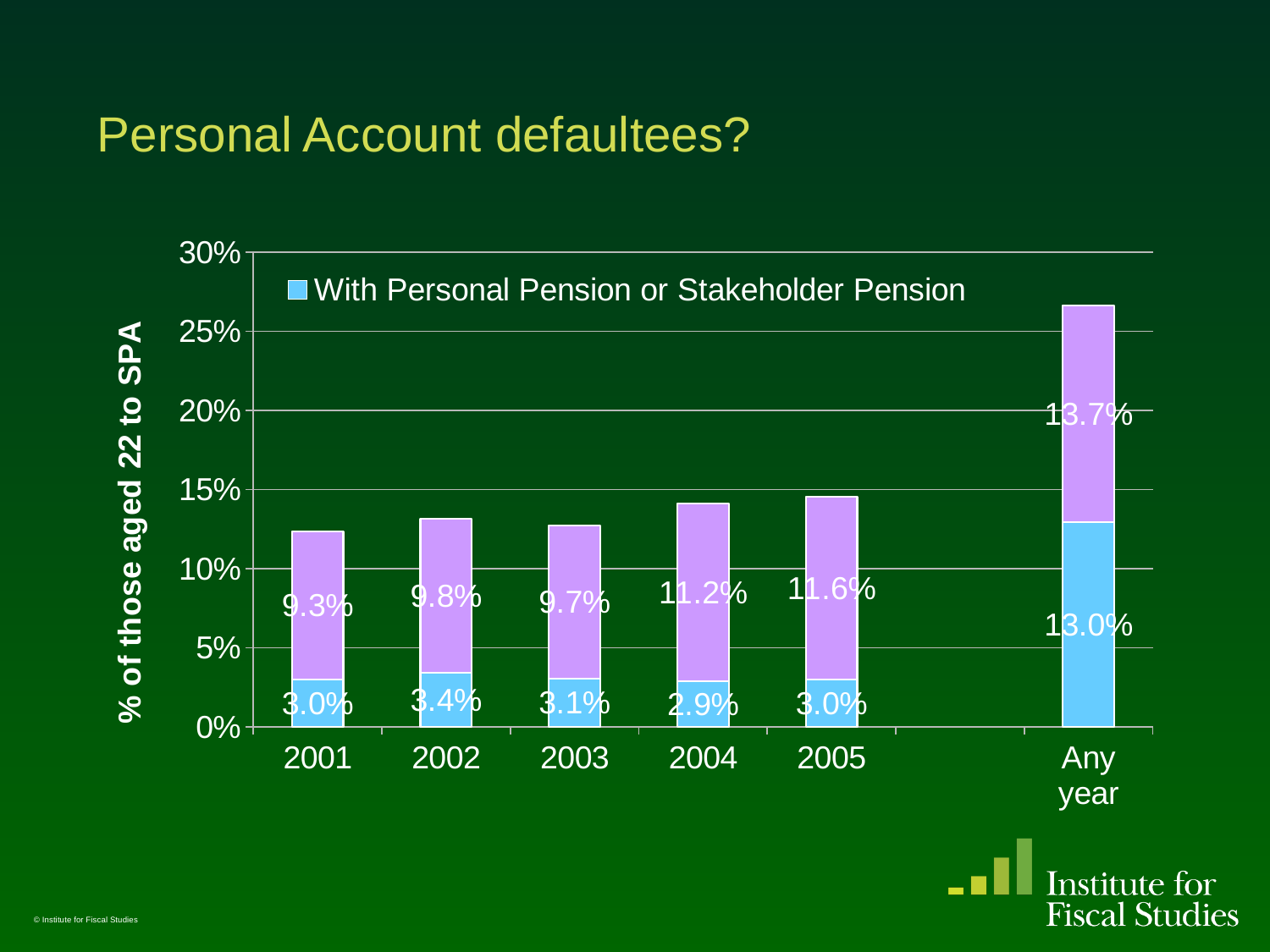

# Personal Account defaultees?

### Chart

| Category | With Personal Pension or Stakeholder Pension | Without Personal Pension or Stakeholder Pension |
|---|---|---|
| 2001 | 0.030177300000000094 | 0.09325630000000051 |
| 2002 | 0.03421590000000004 | 0.09752500000000036 |
| 2003 | 0.03069260000000001 | 0.09655910000000006 |
| 2004 | 0.0290653 | 0.1121138 |
| 2005 | 0.02998350000000001 | 0.11571250000000002 |
|  | None | None |
| Any year | 0.1296364 | 0.13662550999999987 |
© Institute for Fiscal Studies